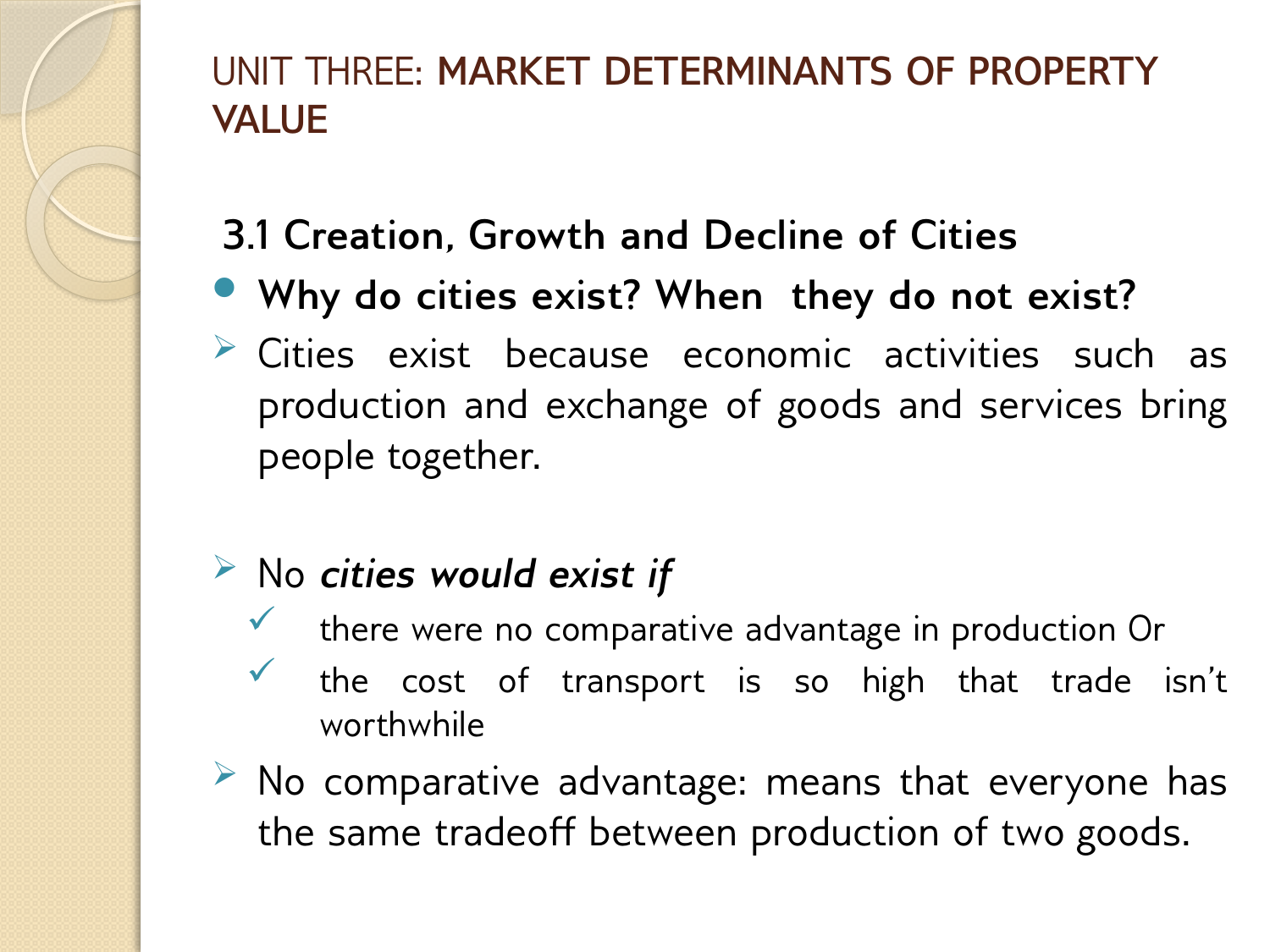

# UNIT THREE: MARKET DETERMINANTS OF PROPERTY VALUE
3.1 Creation, Growth and Decline of Cities
Why do cities exist? When  they do not exist?
Cities exist because economic activities such as production and exchange of goods and services bring people together.

No cities would exist if
there were no comparative advantage in production Or
the cost of transport is so high that trade isn’t worthwhile
No comparative advantage: means that everyone has the same tradeoff between production of two goods.